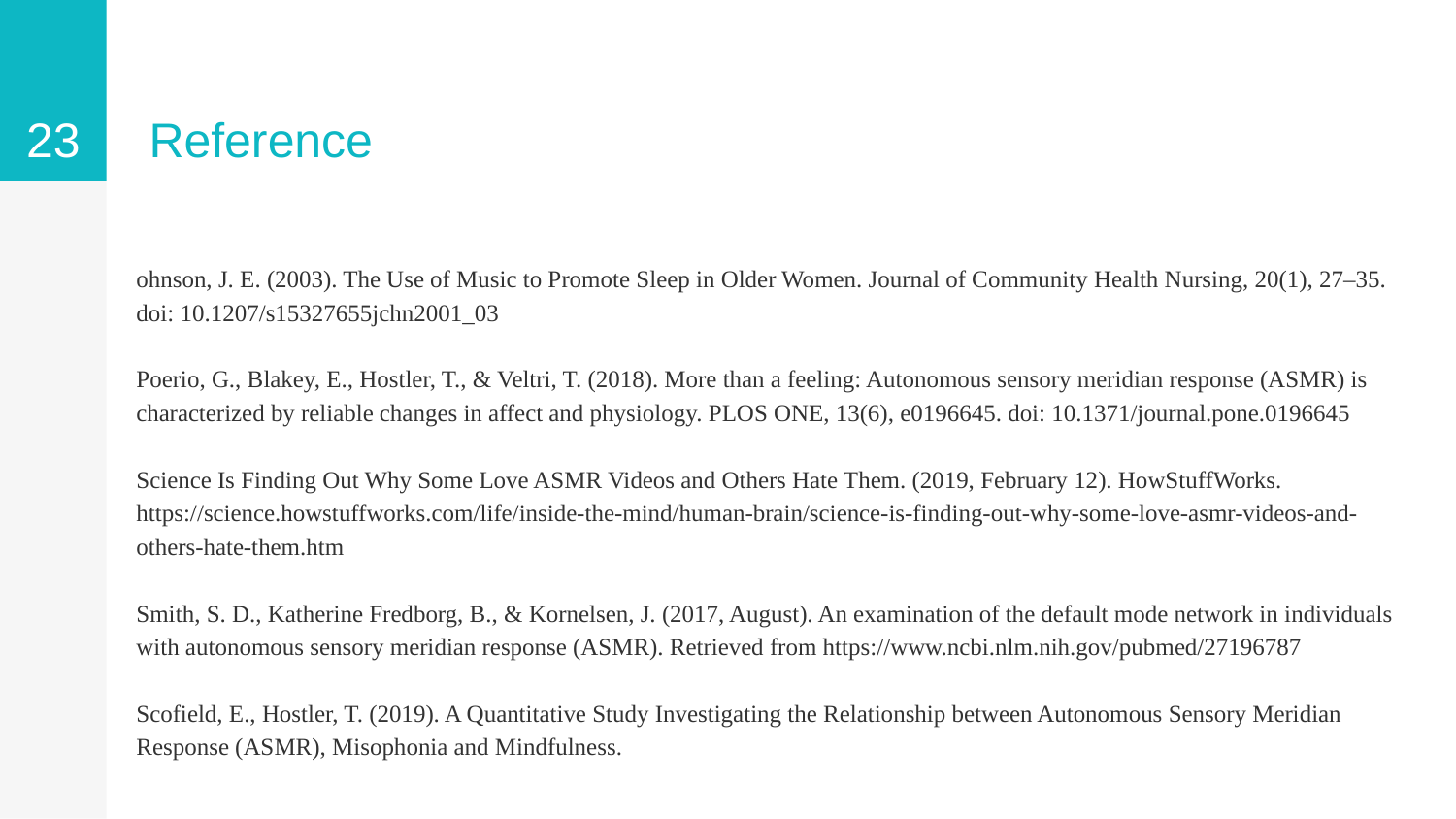

23
# Reference
ohnson, J. E. (2003). The Use of Music to Promote Sleep in Older Women. Journal of Community Health Nursing, 20(1), 27–35. doi: 10.1207/s15327655jchn2001_03

Poerio, G., Blakey, E., Hostler, T., & Veltri, T. (2018). More than a feeling: Autonomous sensory meridian response (ASMR) is characterized by reliable changes in affect and physiology. PLOS ONE, 13(6), e0196645. doi: 10.1371/journal.pone.0196645

Science Is Finding Out Why Some Love ASMR Videos and Others Hate Them. (2019, February 12). HowStuffWorks. https://science.howstuffworks.com/life/inside-the-mind/human-brain/science-is-finding-out-why-some-love-asmr-videos-and-others-hate-them.htm

Smith, S. D., Katherine Fredborg, B., & Kornelsen, J. (2017, August). An examination of the default mode network in individuals with autonomous sensory meridian response (ASMR). Retrieved from https://www.ncbi.nlm.nih.gov/pubmed/27196787

Scofield, E., Hostler, T. (2019). A Quantitative Study Investigating the Relationship between Autonomous Sensory Meridian Response (ASMR), Misophonia and Mindfulness.